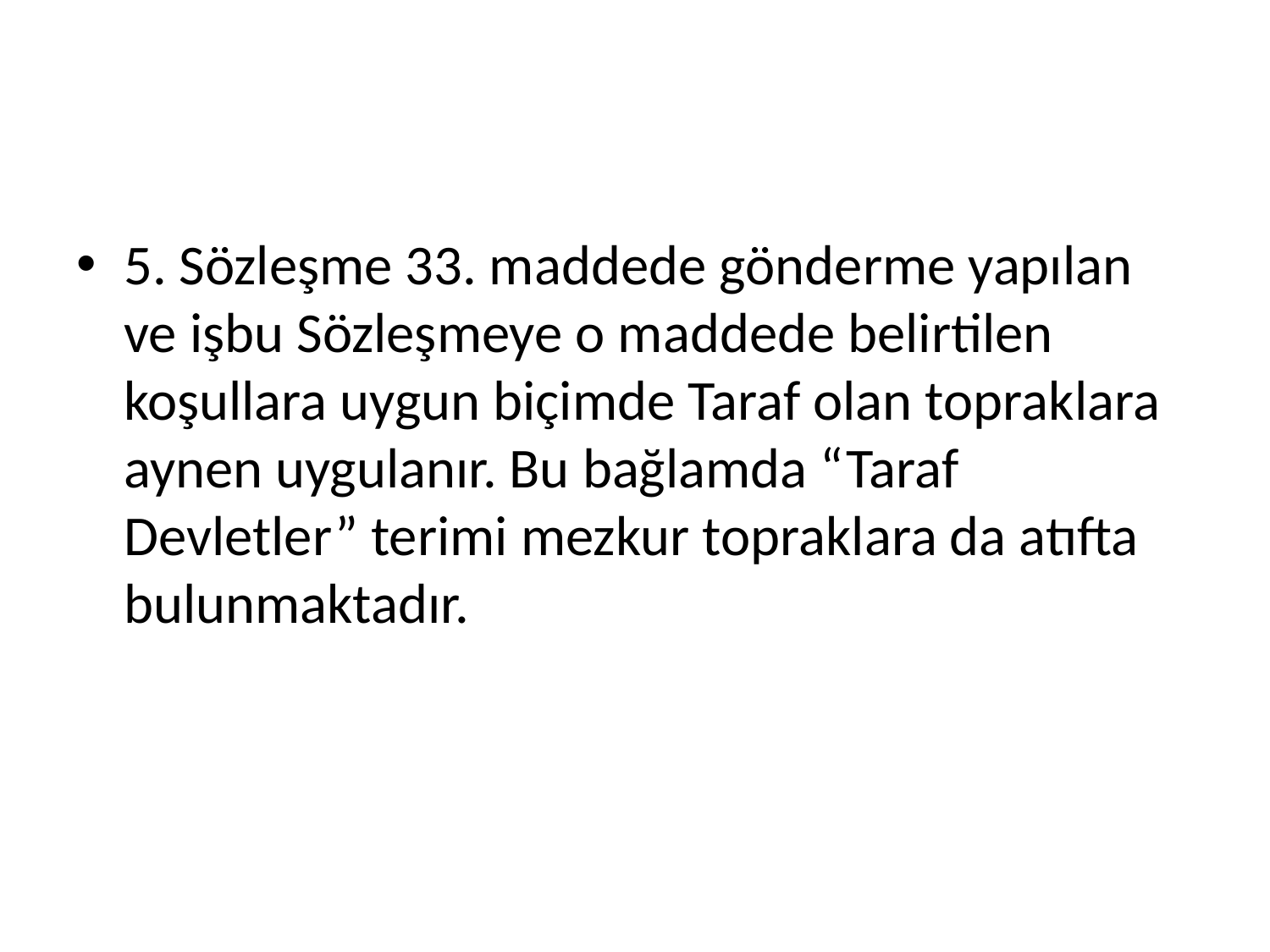

#
5. Sözleşme 33. maddede gönderme yapılan ve işbu Sözleşmeye o maddede belirtilen koşullara uygun biçimde Taraf olan topraklara aynen uygulanır. Bu bağlamda “Taraf Devletler” terimi mezkur topraklara da atıfta bulunmaktadır.